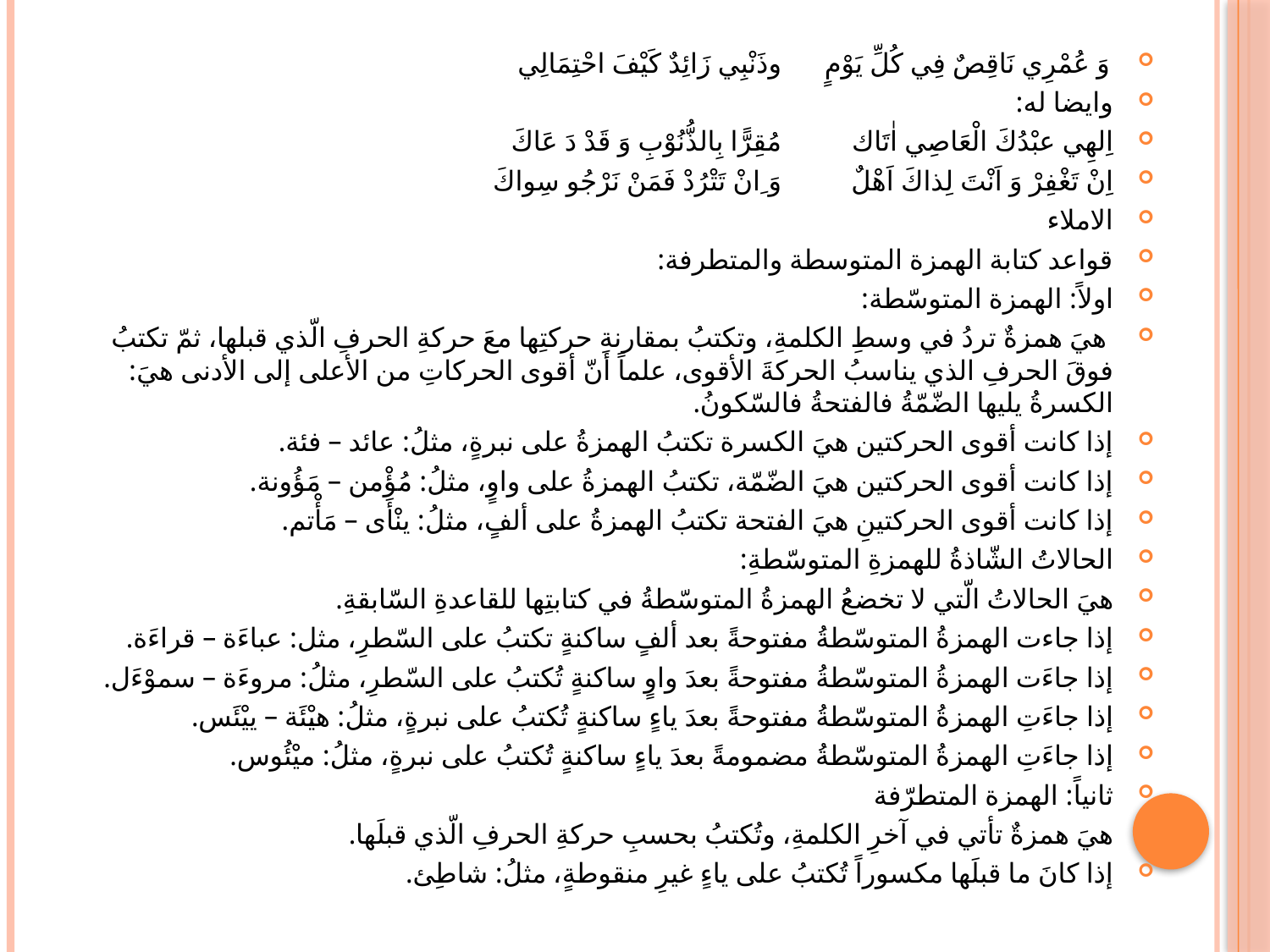

#
وَ عُمْرِي نَاقِصٌ فِي كُلِّ يَوْمٍ		 وذَنْبِي زَائِدٌ كَيْفَ احْتِمَالِي
وايضا له:
اِلهِي عبْدُكَ الْعَاصِي اٰتَاك		 مُقِرًّا بِالذُّنُوْبِ وَ قَدْ دَ عَاكَ
اِنْ تَغْفِرْ وَ اَنْتَ لِذاكَ اَهْلٌ		 وَ ِانْ تَتْرُدْ فَمَنْ نَرْجُو سِواكَ
الاملاء
قواعد كتابة الهمزة المتوسطة والمتطرفة:
اولاً: الهمزة المتوسّطة:
 هيَ همزةٌ تردُ في وسطِ الكلمةِ، وتكتبُ بمقارنةِ حركتِها معَ حركةِ الحرفِ الّذي قبلها، ثمّ تكتبُ فوقَ الحرفِ الذي يناسبُ الحركةَ الأقوى، علماً أنّ أقوى الحركاتِ من الأعلى إلى الأدنى هيَ: الكسرةُ يليها الضّمّةُ فالفتحةُ فالسّكونُ.
إذا كانت أقوى الحركتين هيَ الكسرة تكتبُ الهمزةُ على نبرةٍ، مثلُ: عائد – فئة.
إذا كانت أقوى الحركتين هيَ الضّمّة، تكتبُ الهمزةُ على واوٍ، مثلُ: مُؤْمن – مَؤُونة.
إذا كانت أقوى الحركتينِ هيَ الفتحة تكتبُ الهمزةُ على ألفٍ، مثلُ: ينْأَى – مَأْتم.
الحالاتُ الشّاذةُ للهمزةِ المتوسّطةِ:
هيَ الحالاتُ الّتي لا تخضعُ الهمزةُ المتوسّطةُ في كتابتِها للقاعدةِ السّابقةِ.
إذا جاءت الهمزةُ المتوسّطةُ مفتوحةً بعد ألفٍ ساكنةٍ تكتبُ على السّطرِ، مثل: عباءَة – قراءَة.
إذا جاءَت الهمزةُ المتوسّطةُ مفتوحةً بعدَ واوٍ ساكنةٍ تُكتبُ على السّطرِ، مثلُ: مروءَة – سموْءَل.
إذا جاءَتِ الهمزةُ المتوسّطةُ مفتوحةً بعدَ ياءٍ ساكنةٍ تُكتبُ على نبرةٍ، مثلُ: هيْئَة – ييْئَس.
إذا جاءَتِ الهمزةُ المتوسّطةُ مضمومةً بعدَ ياءٍ ساكنةٍ تُكتبُ على نبرةٍ، مثلُ: ميْئُوس.
ثانياً: الهمزة المتطرّفة
هيَ همزةٌ تأتي في آخرِ الكلمةِ، وتُكتبُ بحسبِ حركةِ الحرفِ الّذي قبلَها.
إذا كانَ ما قبلَها مكسوراً تُكتبُ على ياءٍ غيرِ منقوطةٍ، مثلُ: شاطِئ.